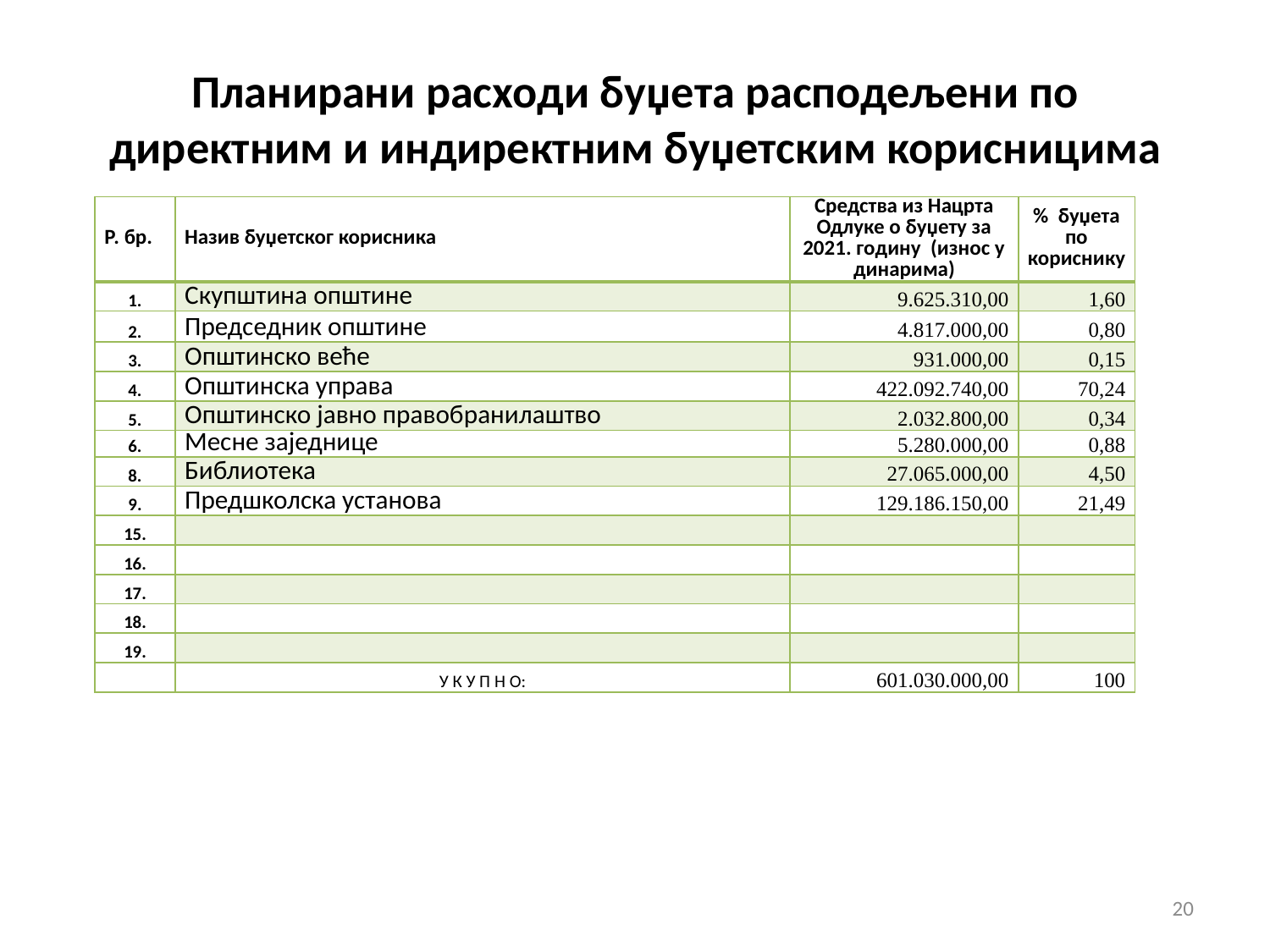

# Планирани расходи буџета расподељени по директним и индиректним буџетским корисницима
| Р. бр. | Назив буџетског корисника | Средства из Нацрта Одлуке о буџету за 2021. годину (износ у динарима) | % буџета по кориснику |
| --- | --- | --- | --- |
| 1. | Скупштина општине | 9.625.310,00 | 1,60 |
| 2. | Председник општине | 4.817.000,00 | 0,80 |
| 3. | Општинско веће | 931.000,00 | 0,15 |
| 4. | Општинска управа | 422.092.740,00 | 70,24 |
| 5. | Општинско јавно правобранилаштво | 2.032.800,00 | 0,34 |
| 6. | Месне заједнице | 5.280.000,00 | 0,88 |
| 8. | Библиотека | 27.065.000,00 | 4,50 |
| 9. | Предшколска установа | 129.186.150,00 | 21,49 |
| 15. |  |  |  |
| 16. |  |  |  |
| 17. |  |  |  |
| 18. |  |  |  |
| 19. |  |  |  |
|  | У К У П Н О: | 601.030.000,00 | 100 |
20